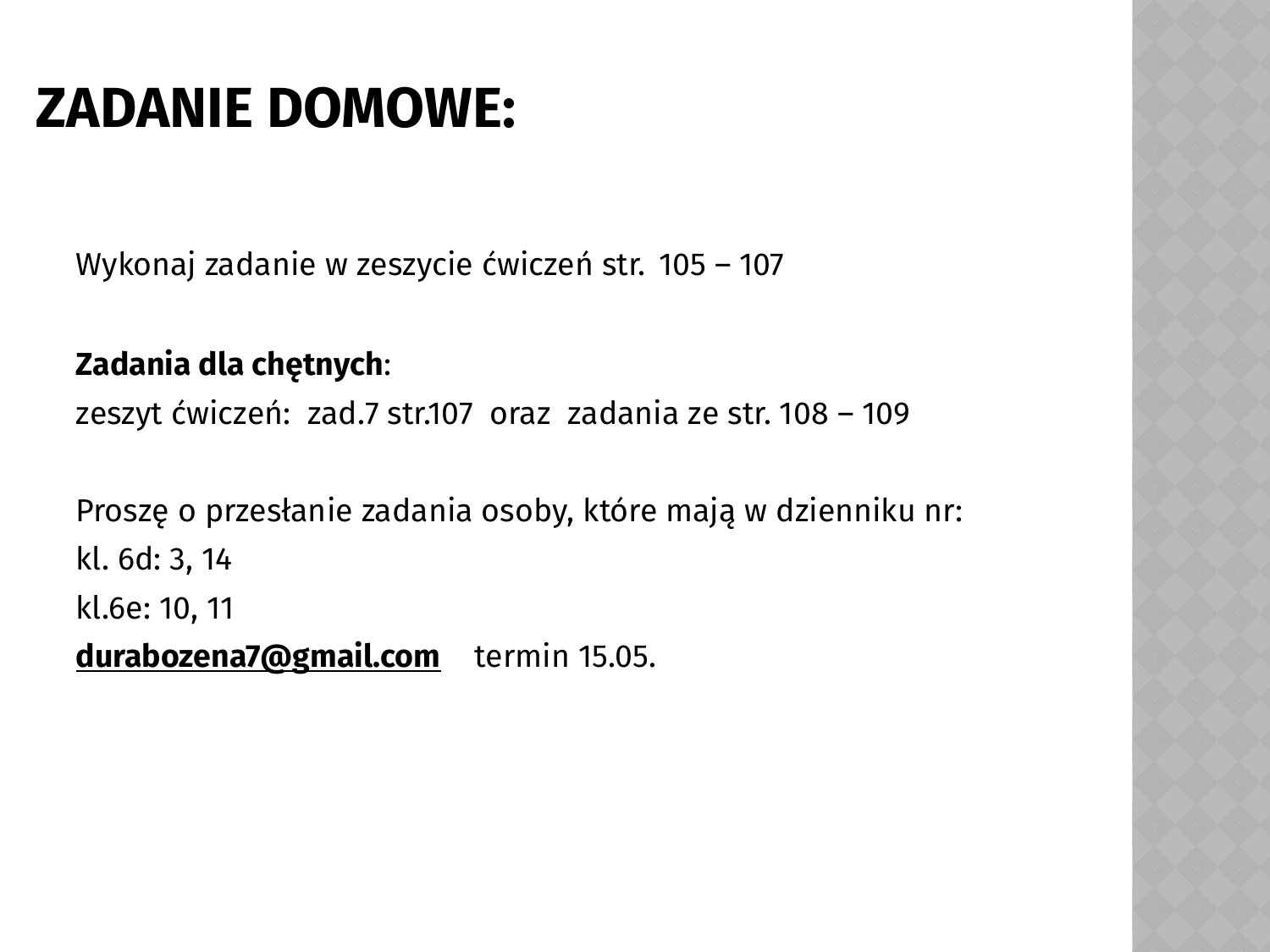

# Zadanie domowe:
Wykonaj zadanie w zeszycie ćwiczeń str. 105 – 107

Zadania dla chętnych:
zeszyt ćwiczeń:  zad.7 str.107  oraz  zadania ze str. 108 – 109

Proszę o przesłanie zadania osoby, które mają w dzienniku nr:
kl. 6d: 3, 14
kl.6e: 10, 11
durabozena7@gmail.com    termin 15.05.